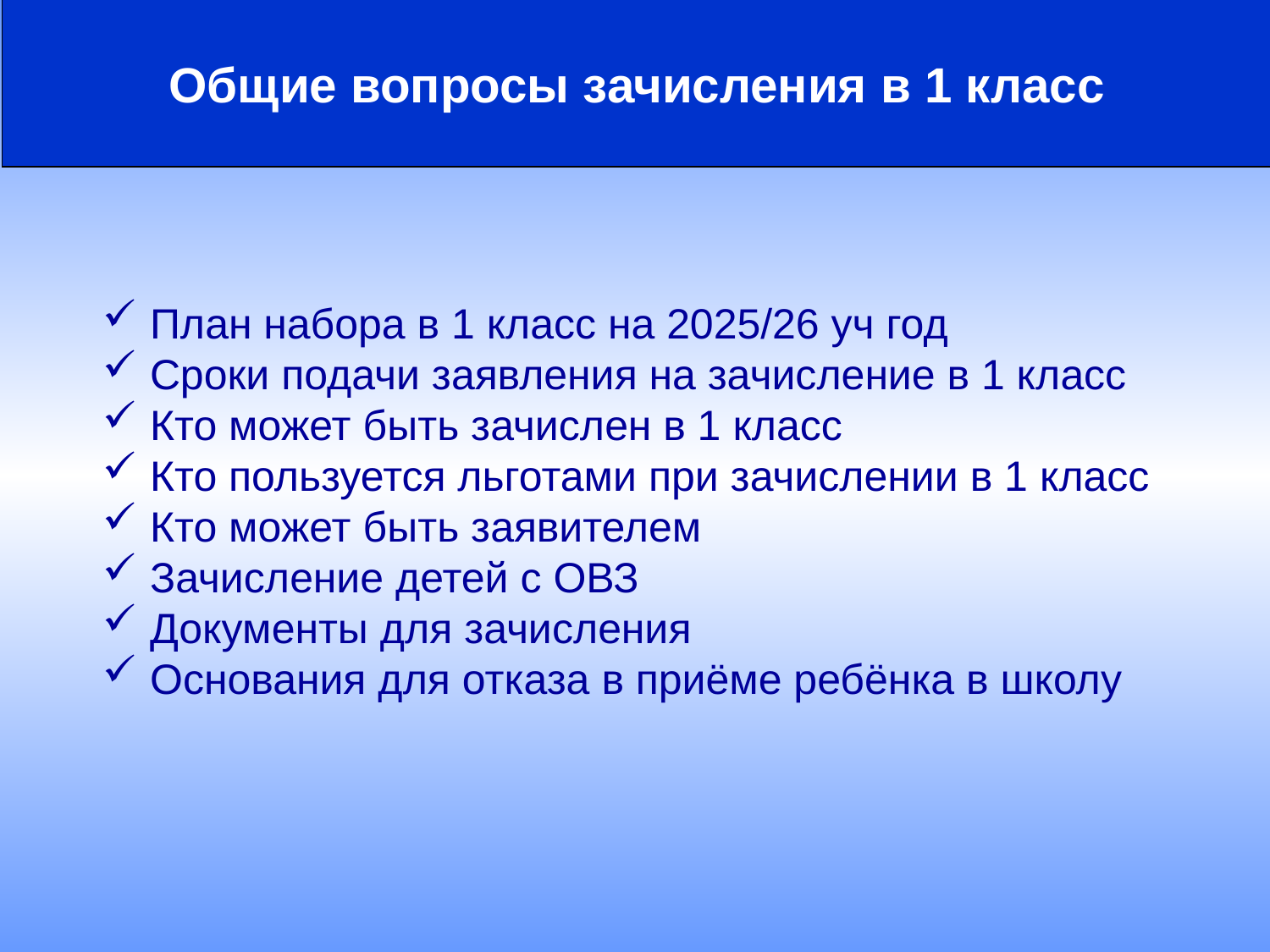

Общие вопросы зачисления в 1 класс

План набора в 1 класс на 2025/26 уч год
Сроки подачи заявления на зачисление в 1 класс
Кто может быть зачислен в 1 класс
Кто пользуется льготами при зачислении в 1 класс
Кто может быть заявителем
Зачисление детей с ОВЗ
Документы для зачисления
Основания для отказа в приёме ребёнка в школу